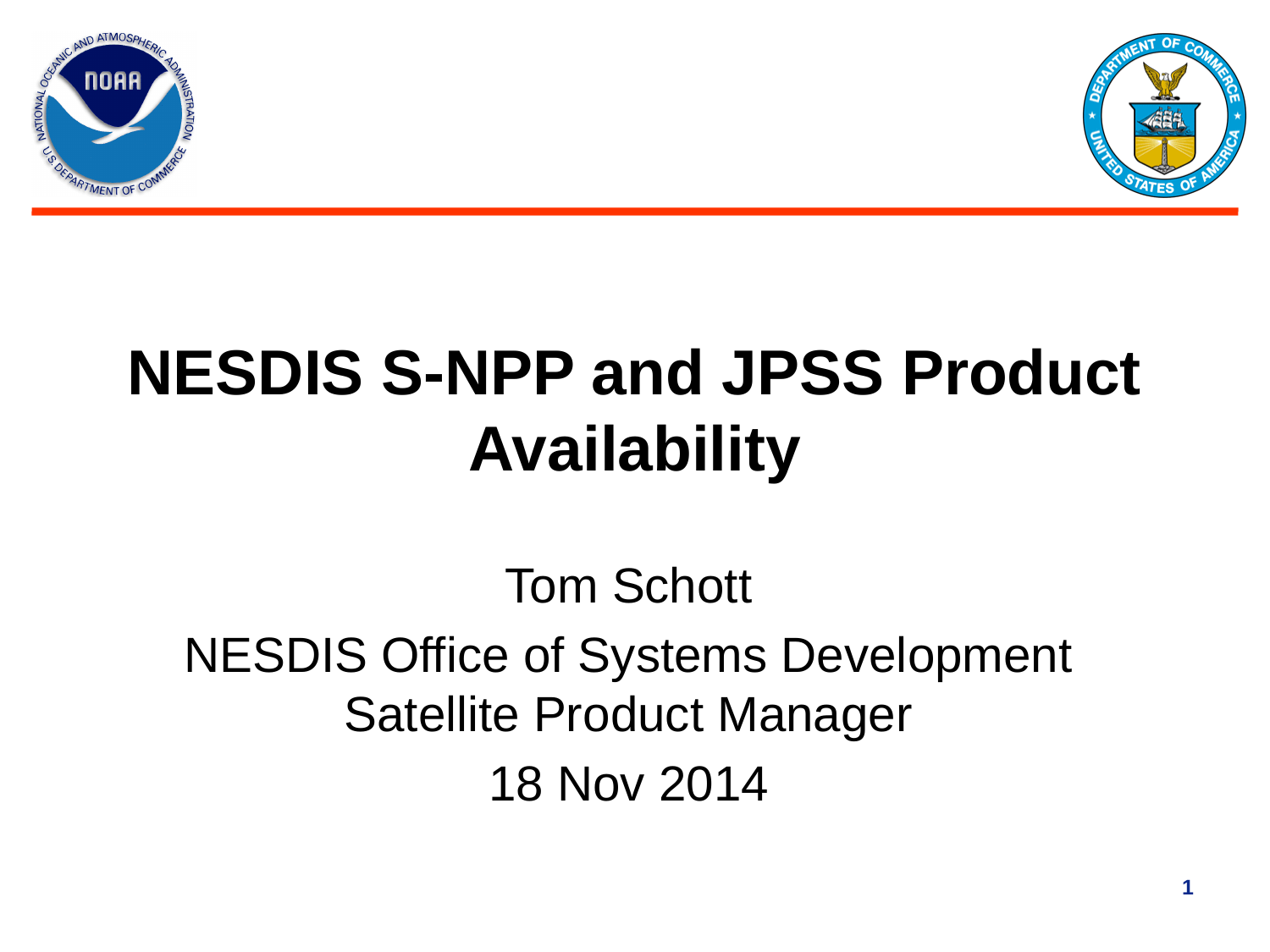

# NESDIS S-NPP and JPSS Product Availability
Tom Schott
NESDIS Office of Systems Development Satellite Product Manager
18 Nov 2014

1